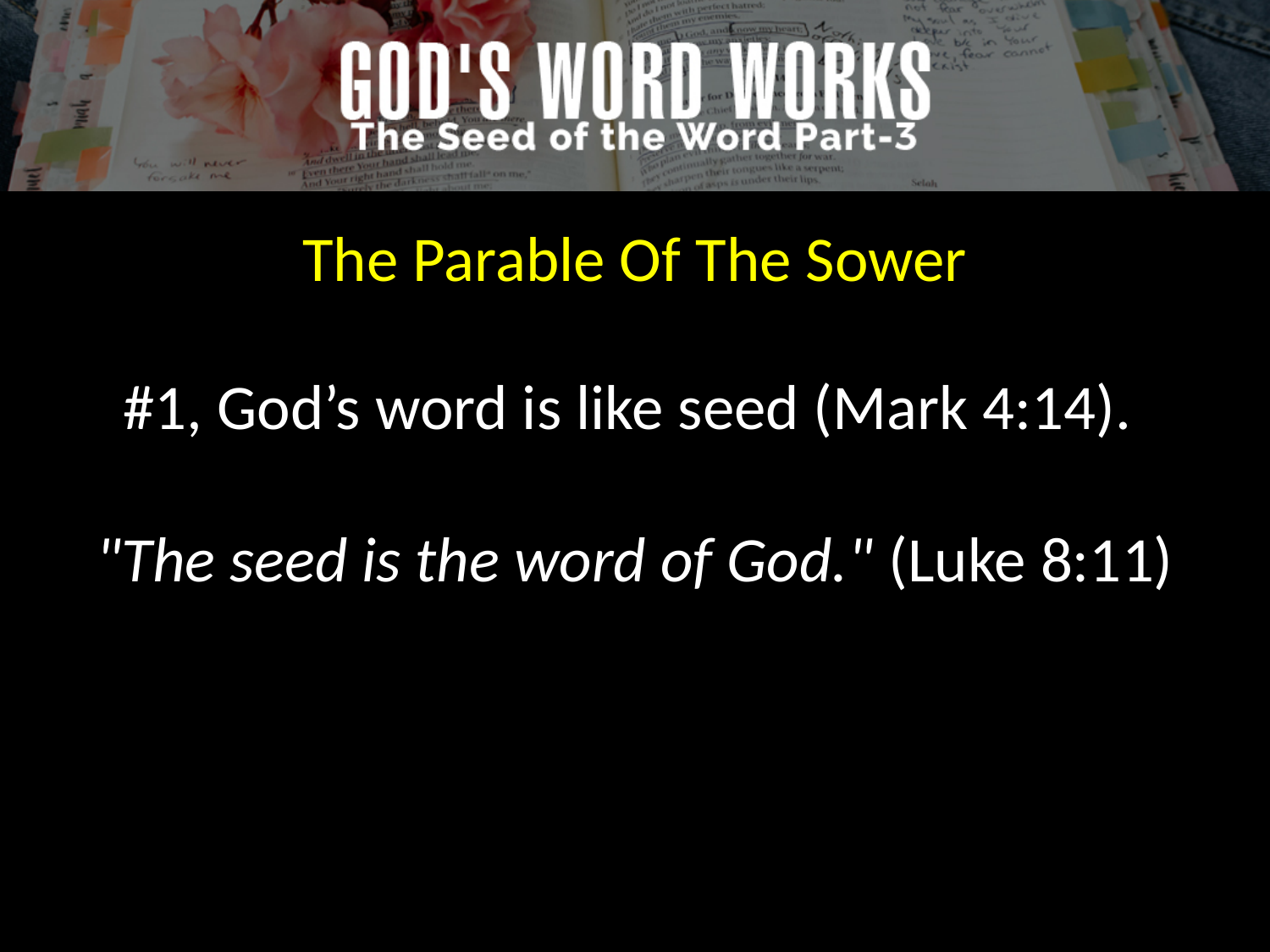

The Parable Of The Sower
#1, God’s word is like seed (Mark 4:14).

"The seed is the word of God." (Luke 8:11)